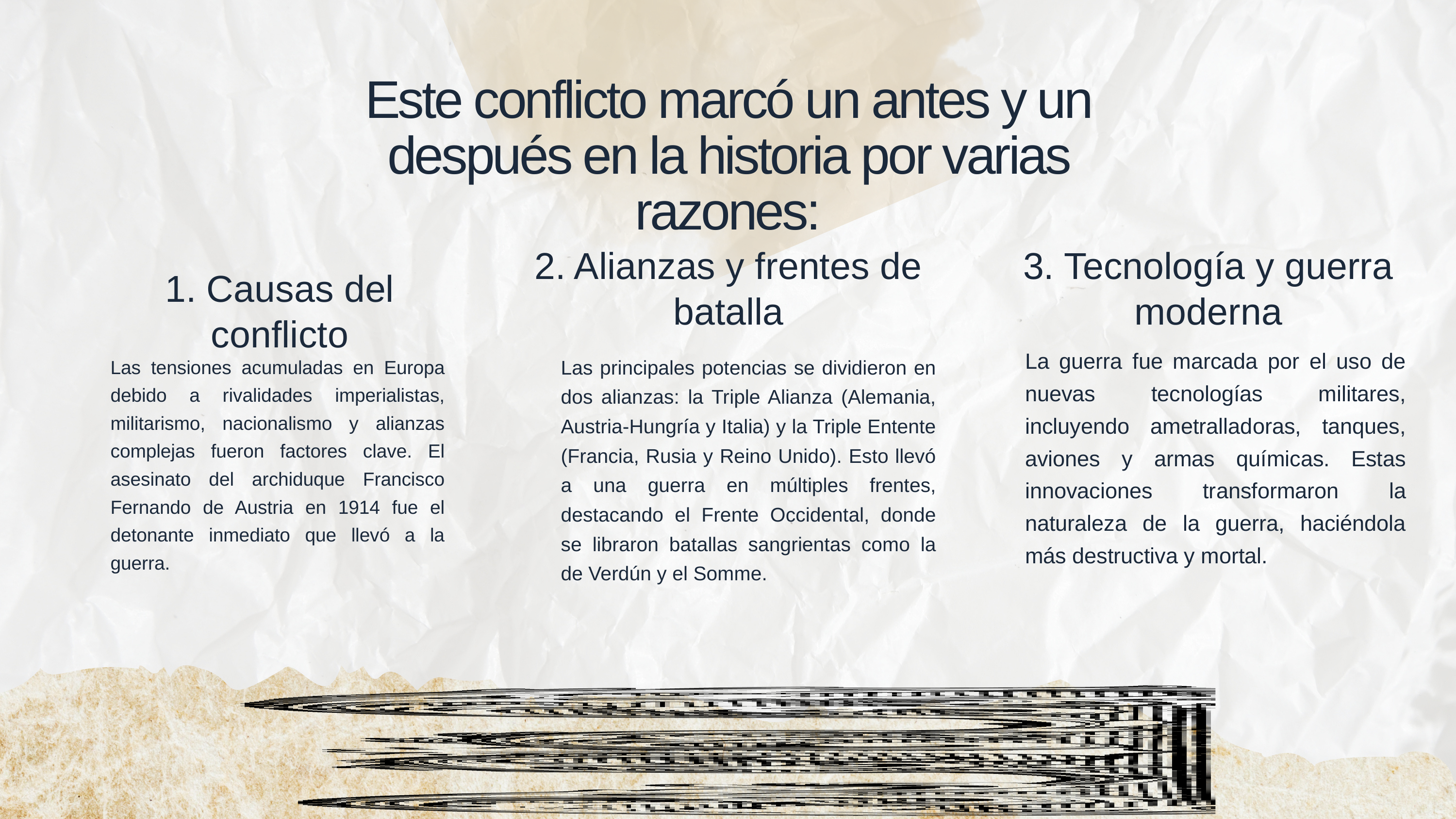

Este conflicto marcó un antes y un después en la historia por varias razones:
2. Alianzas y frentes de batalla
3. Tecnología y guerra moderna

1. Causas del conflicto
La guerra fue marcada por el uso de nuevas tecnologías militares, incluyendo ametralladoras, tanques, aviones y armas químicas. Estas innovaciones transformaron la naturaleza de la guerra, haciéndola más destructiva y mortal.
Las principales potencias se dividieron en dos alianzas: la Triple Alianza (Alemania, Austria-Hungría y Italia) y la Triple Entente (Francia, Rusia y Reino Unido). Esto llevó a una guerra en múltiples frentes, destacando el Frente Occidental, donde se libraron batallas sangrientas como la de Verdún y el Somme.
Las tensiones acumuladas en Europa debido a rivalidades imperialistas, militarismo, nacionalismo y alianzas complejas fueron factores clave. El asesinato del archiduque Francisco Fernando de Austria en 1914 fue el detonante inmediato que llevó a la guerra.